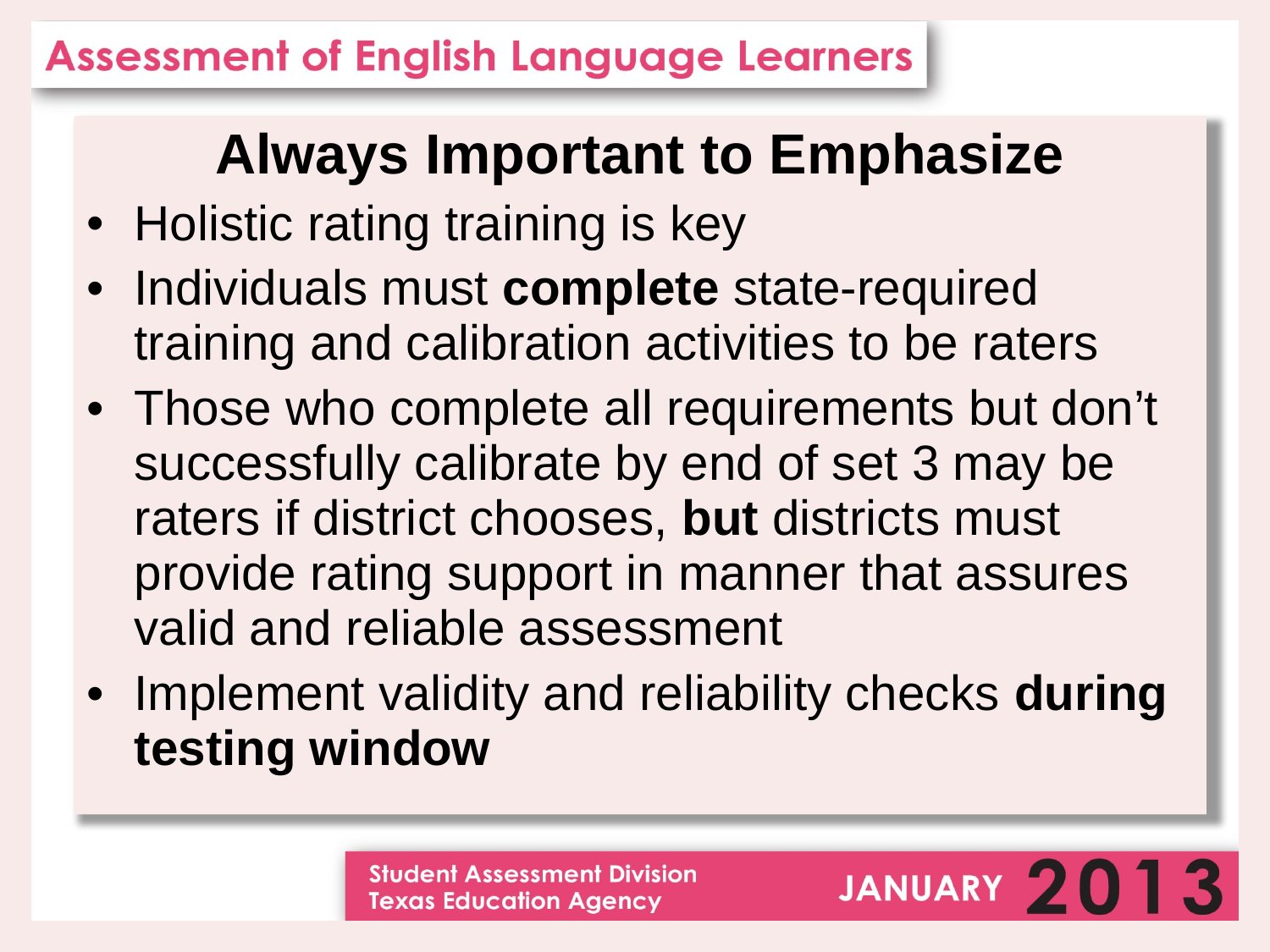

Always Important to Emphasize
Holistic rating training is key
Individuals must complete state-required training and calibration activities to be raters
Those who complete all requirements but don’t successfully calibrate by end of set 3 may be raters if district chooses, but districts must provide rating support in manner that assures valid and reliable assessment
Implement validity and reliability checks during testing window